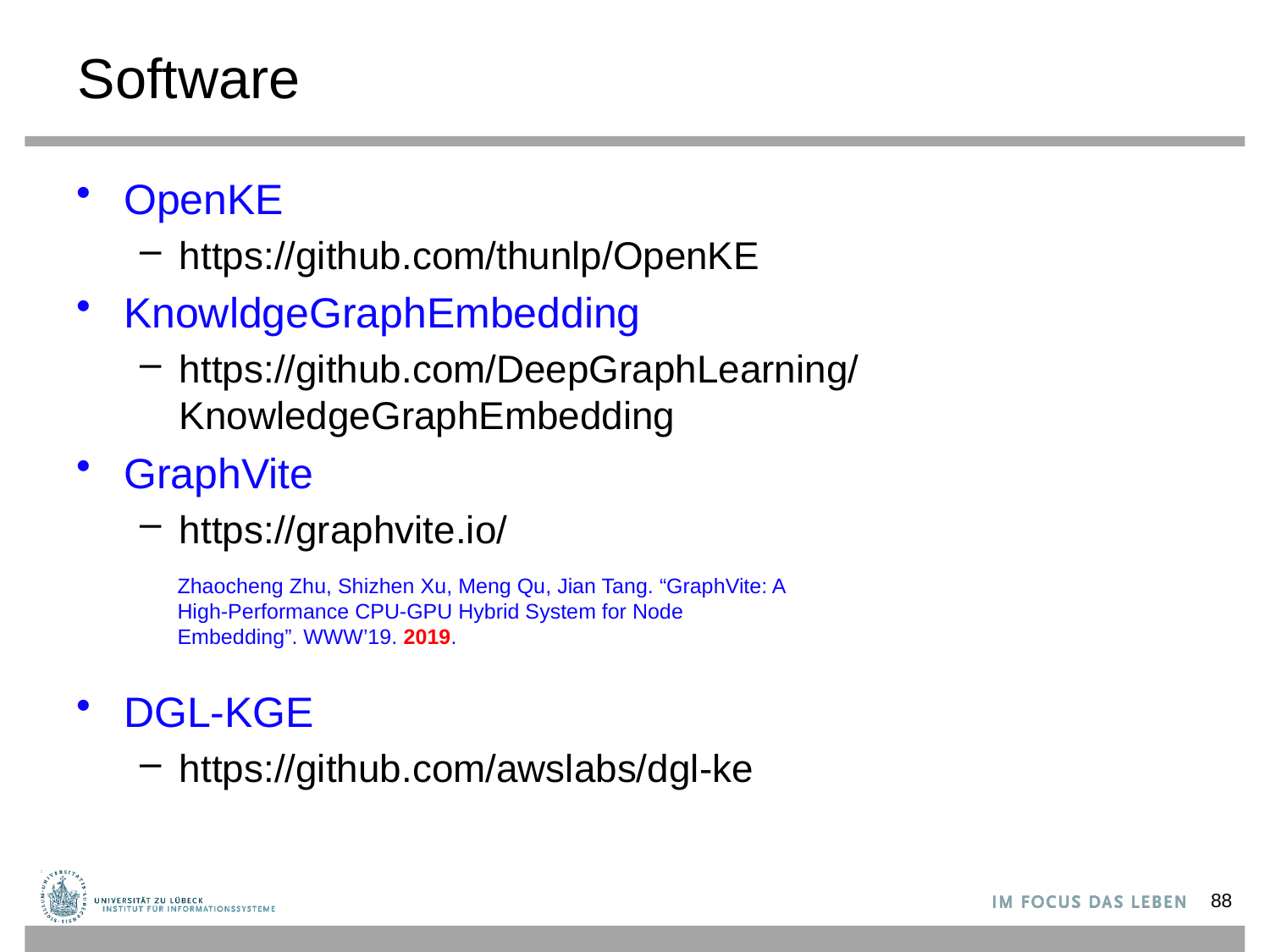

# Software
OpenKE
https://github.com/thunlp/OpenKE
KnowldgeGraphEmbedding
https://github.com/DeepGraphLearning/KnowledgeGraphEmbedding
GraphVite
https://graphvite.io/

DGL-KGE
https://github.com/awslabs/dgl-ke

Zhaocheng Zhu, Shizhen Xu, Meng Qu, Jian Tang. “GraphVite: A High-Performance CPU-GPU Hybrid System for Node Embedding”. WWW’19. 2019.
88